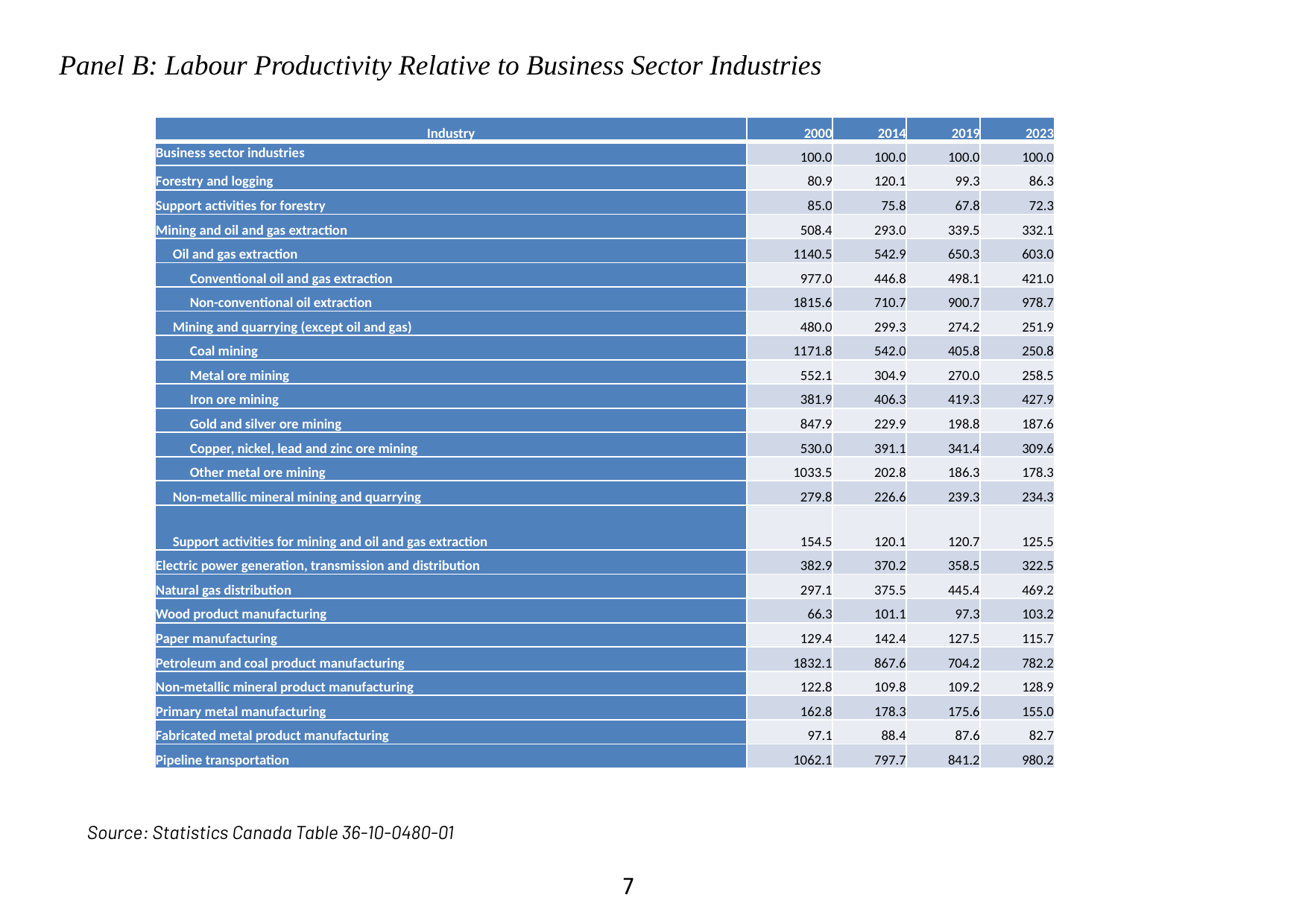

Panel B: Labour Productivity Relative to Business Sector Industries

| Industry | 2000 | 2014 | 2019 | 2023 |
| --- | --- | --- | --- | --- |
| Business sector industries | 100.0 | 100.0 | 100.0 | 100.0 |
| Forestry and logging | 80.9 | 120.1 | 99.3 | 86.3 |
| Support activities for forestry | 85.0 | 75.8 | 67.8 | 72.3 |
| Mining and oil and gas extraction | 508.4 | 293.0 | 339.5 | 332.1 |
| Oil and gas extraction | 1140.5 | 542.9 | 650.3 | 603.0 |
| Conventional oil and gas extraction | 977.0 | 446.8 | 498.1 | 421.0 |
| Non-conventional oil extraction | 1815.6 | 710.7 | 900.7 | 978.7 |
| Mining and quarrying (except oil and gas) | 480.0 | 299.3 | 274.2 | 251.9 |
| Coal mining | 1171.8 | 542.0 | 405.8 | 250.8 |
| Metal ore mining | 552.1 | 304.9 | 270.0 | 258.5 |
| Iron ore mining | 381.9 | 406.3 | 419.3 | 427.9 |
| Gold and silver ore mining | 847.9 | 229.9 | 198.8 | 187.6 |
| Copper, nickel, lead and zinc ore mining | 530.0 | 391.1 | 341.4 | 309.6 |
| Other metal ore mining | 1033.5 | 202.8 | 186.3 | 178.3 |
| Non-metallic mineral mining and quarrying | 279.8 | 226.6 | 239.3 | 234.3 |
| Support activities for mining and oil and gas extraction | 154.5 | 120.1 | 120.7 | 125.5 |
| Electric power generation, transmission and distribution | 382.9 | 370.2 | 358.5 | 322.5 |
| Natural gas distribution | 297.1 | 375.5 | 445.4 | 469.2 |
| Wood product manufacturing | 66.3 | 101.1 | 97.3 | 103.2 |
| Paper manufacturing | 129.4 | 142.4 | 127.5 | 115.7 |
| Petroleum and coal product manufacturing | 1832.1 | 867.6 | 704.2 | 782.2 |
| Non-metallic mineral product manufacturing | 122.8 | 109.8 | 109.2 | 128.9 |
| Primary metal manufacturing | 162.8 | 178.3 | 175.6 | 155.0 |
| Fabricated metal product manufacturing | 97.1 | 88.4 | 87.6 | 82.7 |
| Pipeline transportation | 1062.1 | 797.7 | 841.2 | 980.2 |

Source: Statistics Canada Table 36-10-0480-01
7